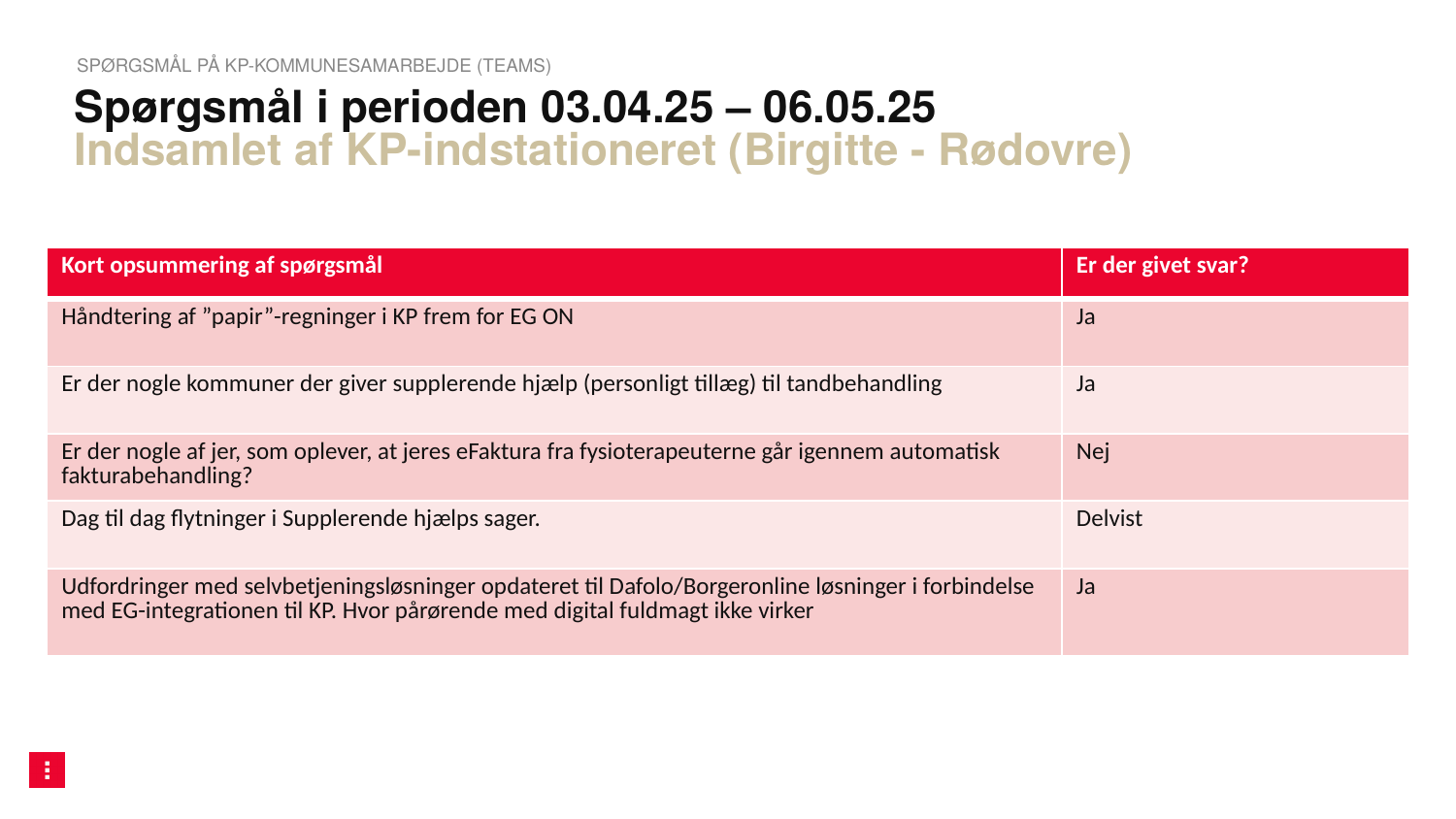

Spørgsmål på KP-kommunesamarbejde (TEAMS)
# Spørgsmål i perioden 03.04.25 – 06.05.25 Indsamlet af KP-indstationeret (Birgitte - Rødovre)
| Kort opsummering af spørgsmål | Er der givet svar? |
| --- | --- |
| Håndtering af ”papir”-regninger i KP frem for EG ON | Ja |
| Er der nogle kommuner der giver supplerende hjælp (personligt tillæg) til tandbehandling | Ja |
| Er der nogle af jer, som oplever, at jeres eFaktura fra fysioterapeuterne går igennem automatisk fakturabehandling? | Nej |
| Dag til dag flytninger i Supplerende hjælps sager. | Delvist |
| Udfordringer med selvbetjeningsløsninger opdateret til Dafolo/Borgeronline løsninger i forbindelse med EG-integrationen til KP. Hvor pårørende med digital fuldmagt ikke virker | Ja |